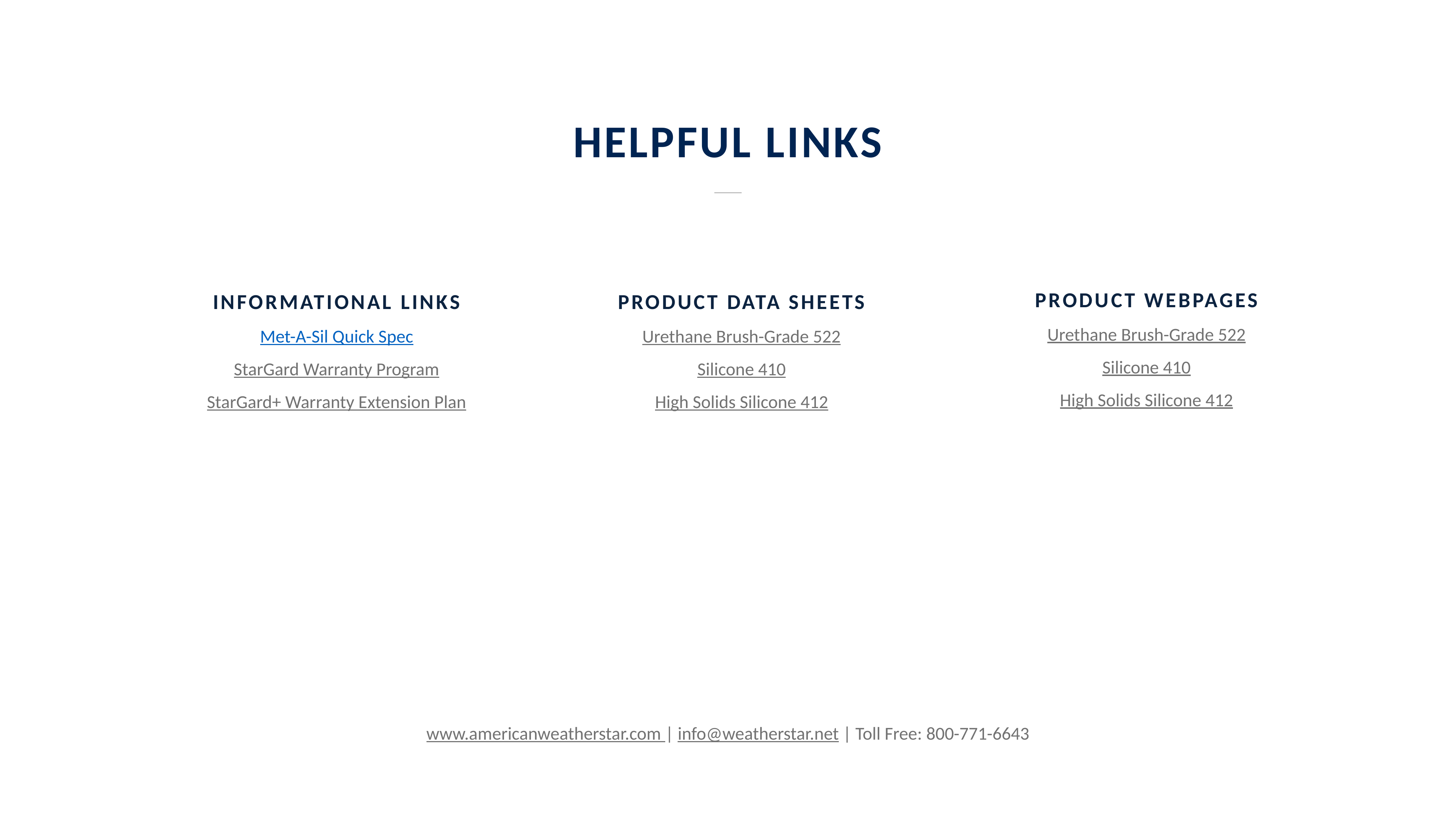

HELPFUL LINKS
PRODUCT WEBPAGES
Urethane Brush-Grade 522
Silicone 410
High Solids Silicone 412
INFORMATIONAL LINKS
Met-A-Sil Quick Spec
StarGard Warranty Program
StarGard+ Warranty Extension Plan
PRODUCT DATA SHEETS
Urethane Brush-Grade 522
Silicone 410
High Solids Silicone 412
www.americanweatherstar.com | info@weatherstar.net | Toll Free: 800-771-6643